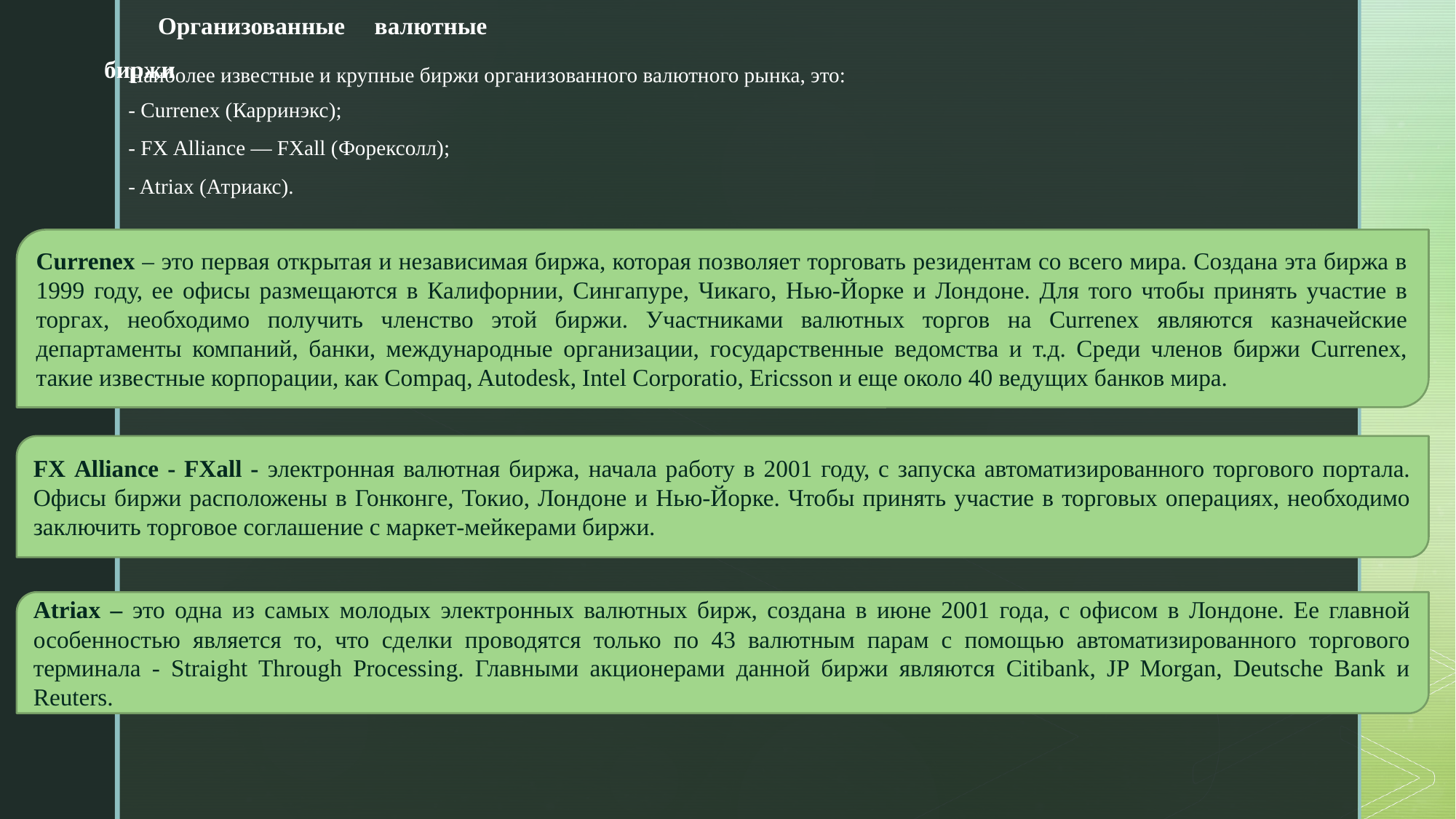

Организованные валютные биржи
Наиболее известные и крупные биржи организованного валютного рынка, это:
- Currenex (Карринэкс);
- FХ Alliance — FXall (Форексолл);
- Atriax (Атриакс).
Currenex – это первая открытая и независимая биржа, которая позволяет торговать резидентам со всего мира. Создана эта биржа в 1999 году, ее офисы размещаются в Калифорнии, Сингапуре, Чикаго, Нью-Йорке и Лондоне. Для того чтобы принять участие в торгах, необходимо получить членство этой биржи. Участниками валютных торгов на Currenex являются казначейские департаменты компаний, банки, международные организации, государственные ведомства и т.д. Среди членов биржи Currenex, такие известные корпорации, как Compaq, Autodesk, Intel Corporatio, Ericsson и еще около 40 ведущих банков мира.
FХ Alliance - FXall - электронная валютная биржа, начала работу в 2001 году, с запуска автоматизированного торгового портала. Офисы биржи расположены в Гонконге, Токио, Лондоне и Нью-Йорке. Чтобы принять участие в торговых операциях, необходимо заключить торговое соглашение с маркет-мейкерами биржи.
Atriax – это одна из самых молодых электронных валютных бирж, создана в июне 2001 года, с офисом в Лондоне. Ее главной особенностью является то, что сделки проводятся только по 43 валютным парам с помощью автоматизированного торгового терминала - Straight Through Processing. Главными акционерами данной биржи являются Citibank, JP Morgan, Deutsche Bank и Reuters.